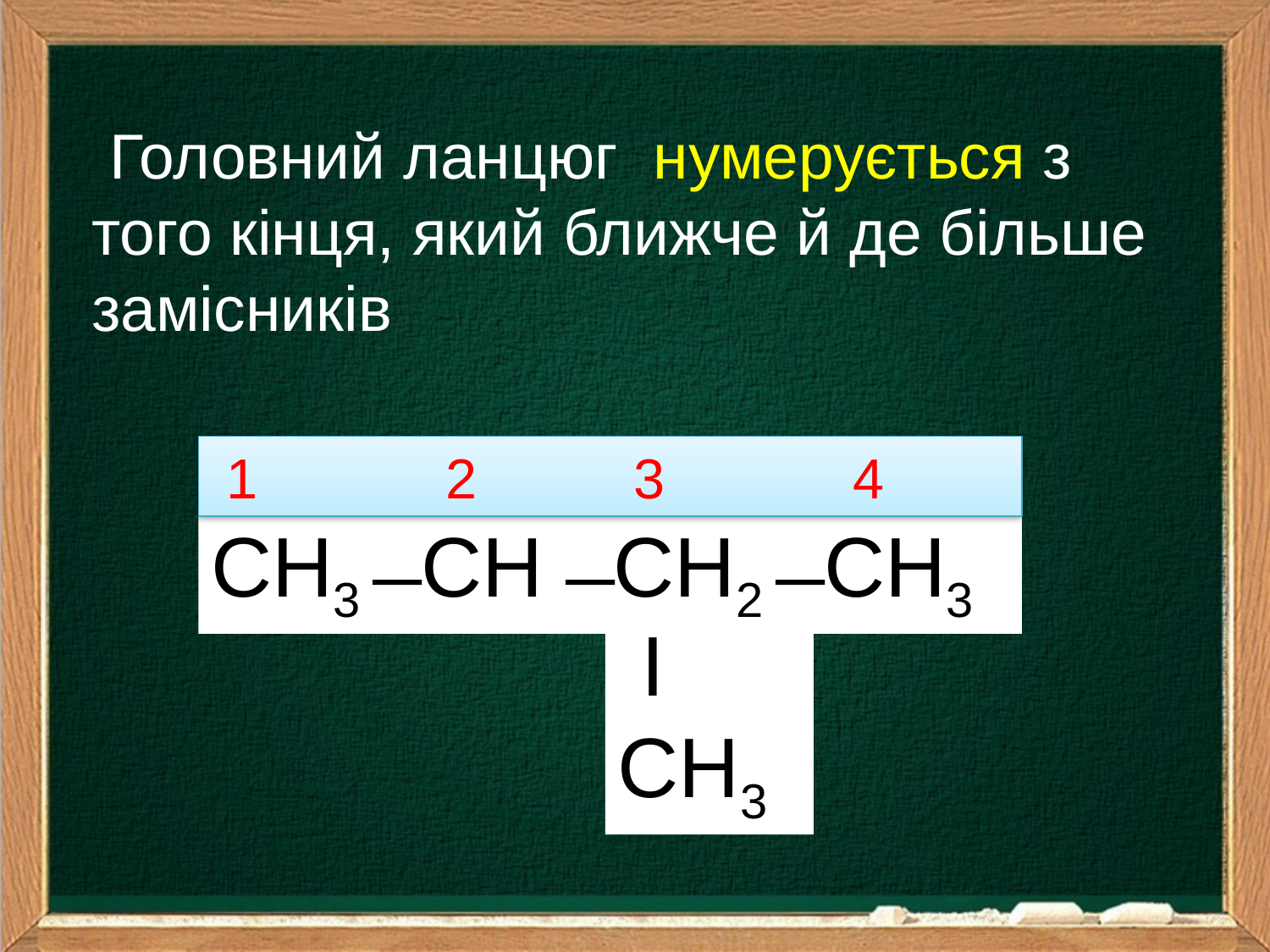

Головний ланцюг  нумерується з того кінця, який ближче й де більше замісників
 1            2          3            4
СН3  ̶ СН  ̶ СН2  ̶ СН3
 Ι
СН3